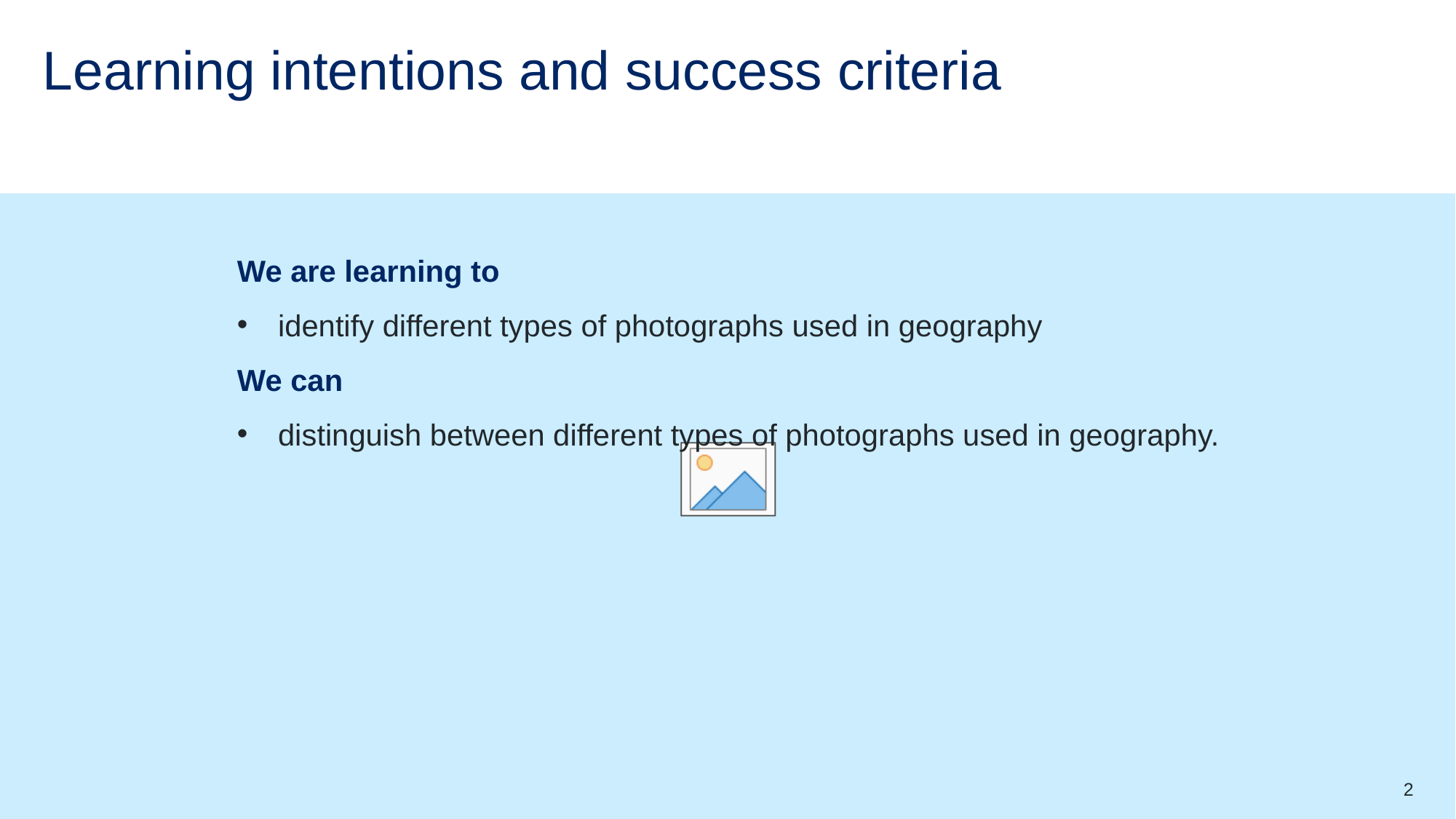

# Learning intentions and success criteria
We are learning to
identify different types of photographs used in geography
We can
distinguish between different types of photographs used in geography.

2